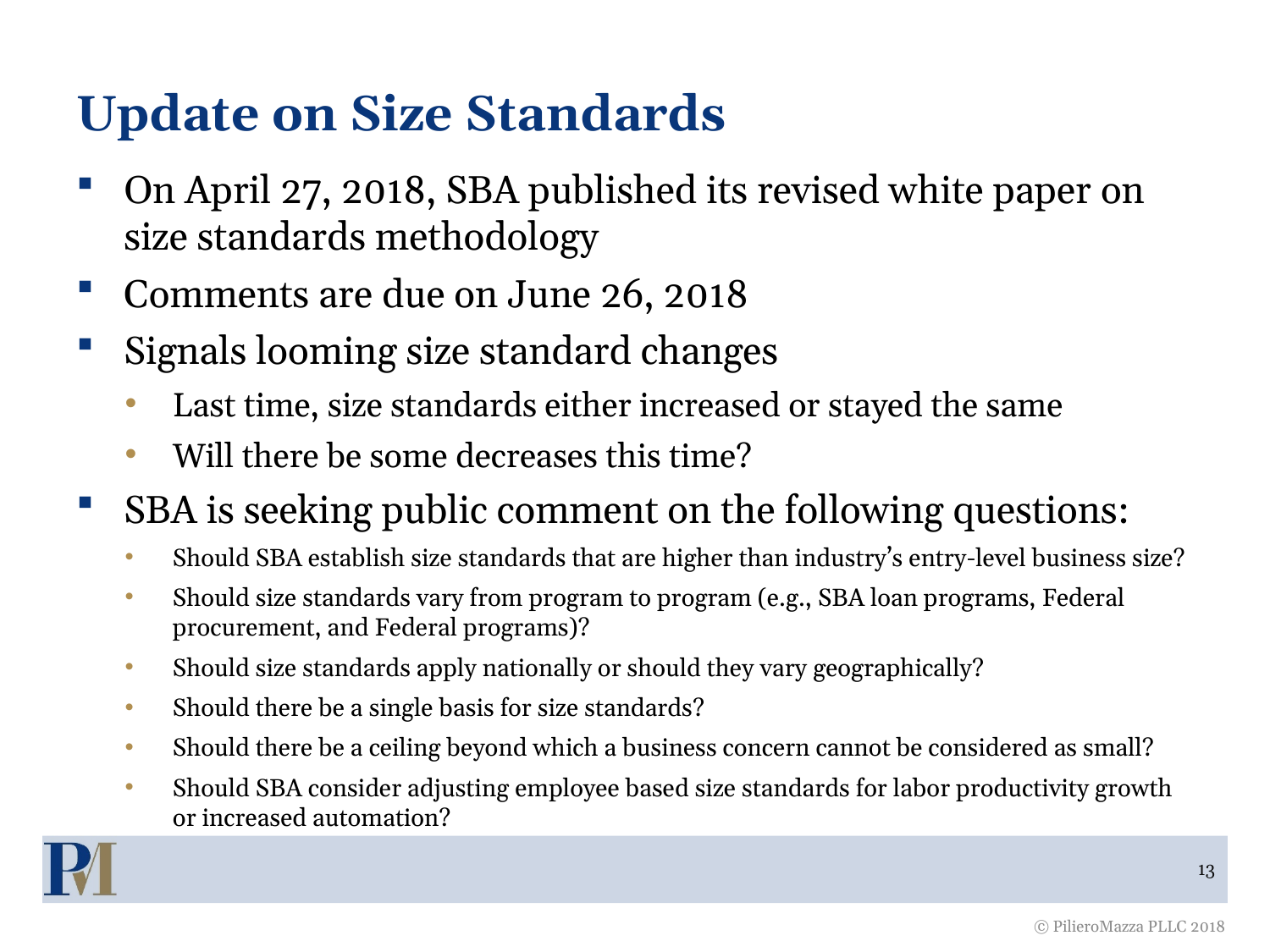

# Update on Size Standards
On April 27, 2018, SBA published its revised white paper on size standards methodology
Comments are due on June 26, 2018
Signals looming size standard changes
Last time, size standards either increased or stayed the same
Will there be some decreases this time?
SBA is seeking public comment on the following questions:
Should SBA establish size standards that are higher than industry’s entry-level business size?
Should size standards vary from program to program (e.g., SBA loan programs, Federal procurement, and Federal programs)?
Should size standards apply nationally or should they vary geographically?
Should there be a single basis for size standards?
Should there be a ceiling beyond which a business concern cannot be considered as small?
Should SBA consider adjusting employee based size standards for labor productivity growth or increased automation?